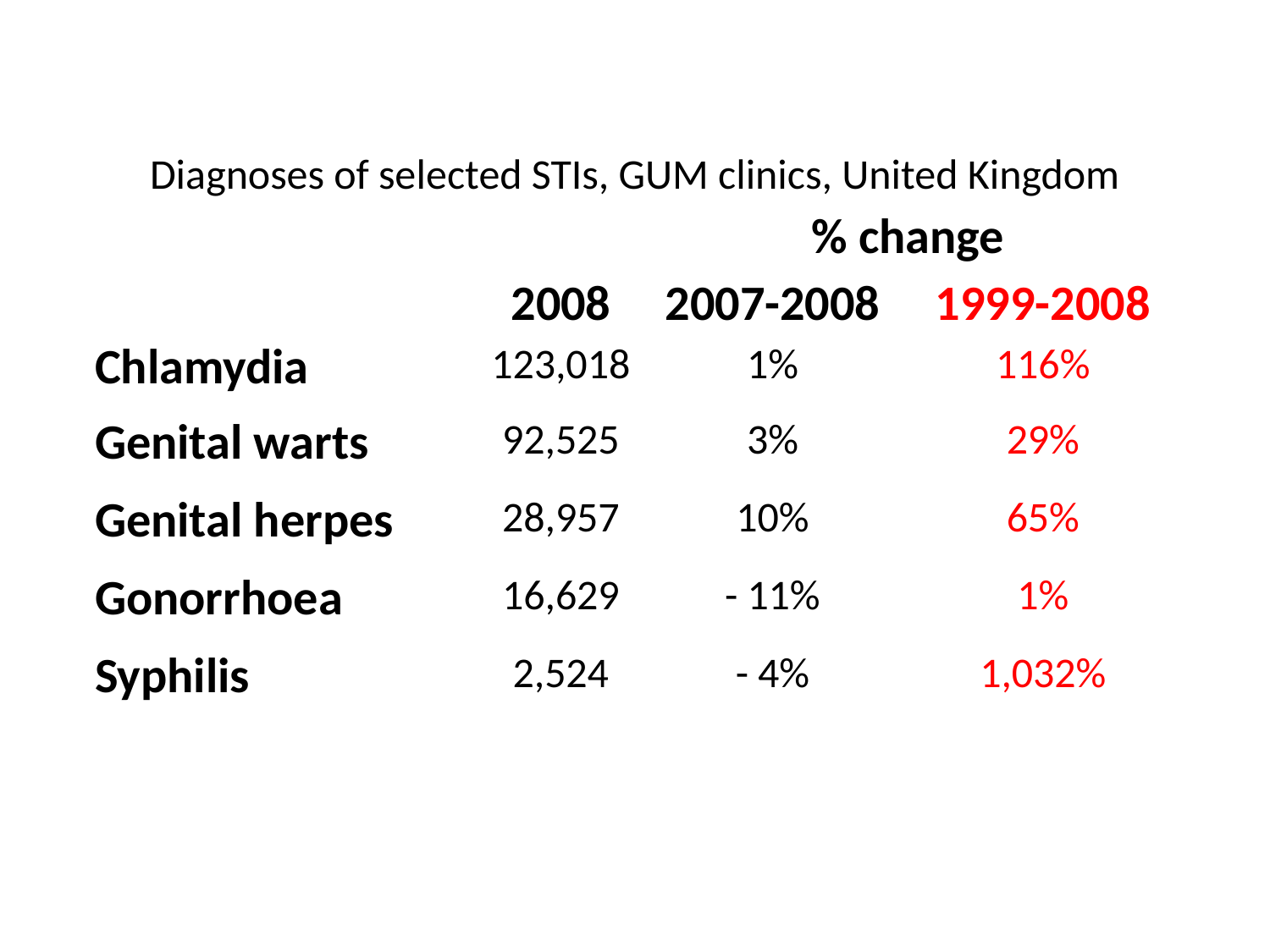

Diagnoses of selected STIs, GUM clinics, United Kingdom
|  |  | % change |  |
| --- | --- | --- | --- |
|  | 2008 | 2007-2008 | 1999-2008 |
| Chlamydia | 123,018 | 1% | 116% |
| Genital warts | 92,525 | 3% | 29% |
| Genital herpes | 28,957 | 10% | 65% |
| Gonorrhoea | 16,629 | - 11% | 1% |
| Syphilis | 2,524 | - 4% | 1,032% |